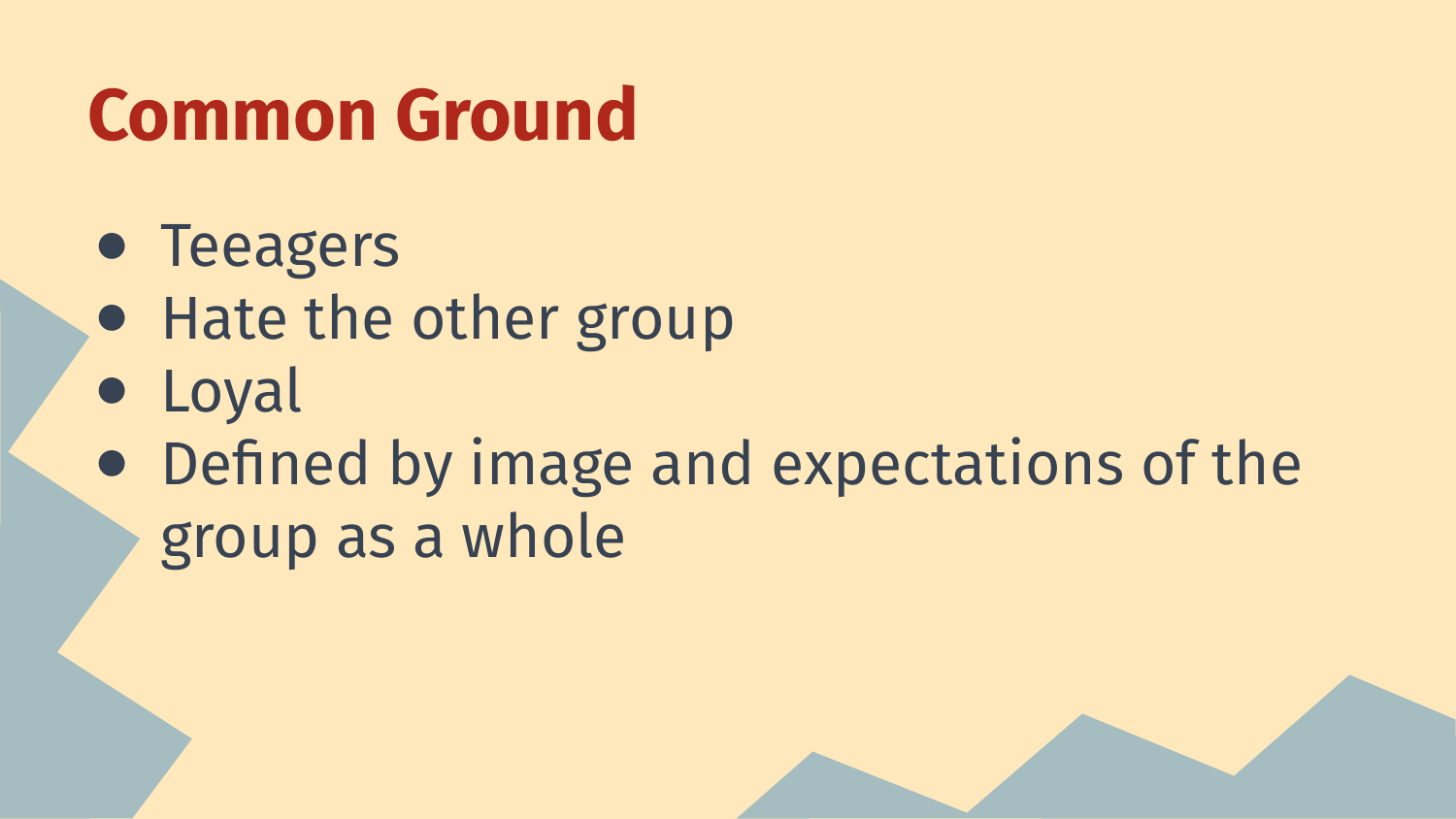

# Common Ground
Teeagers
Hate the other group
Loyal
Defined by image and expectations of the group as a whole